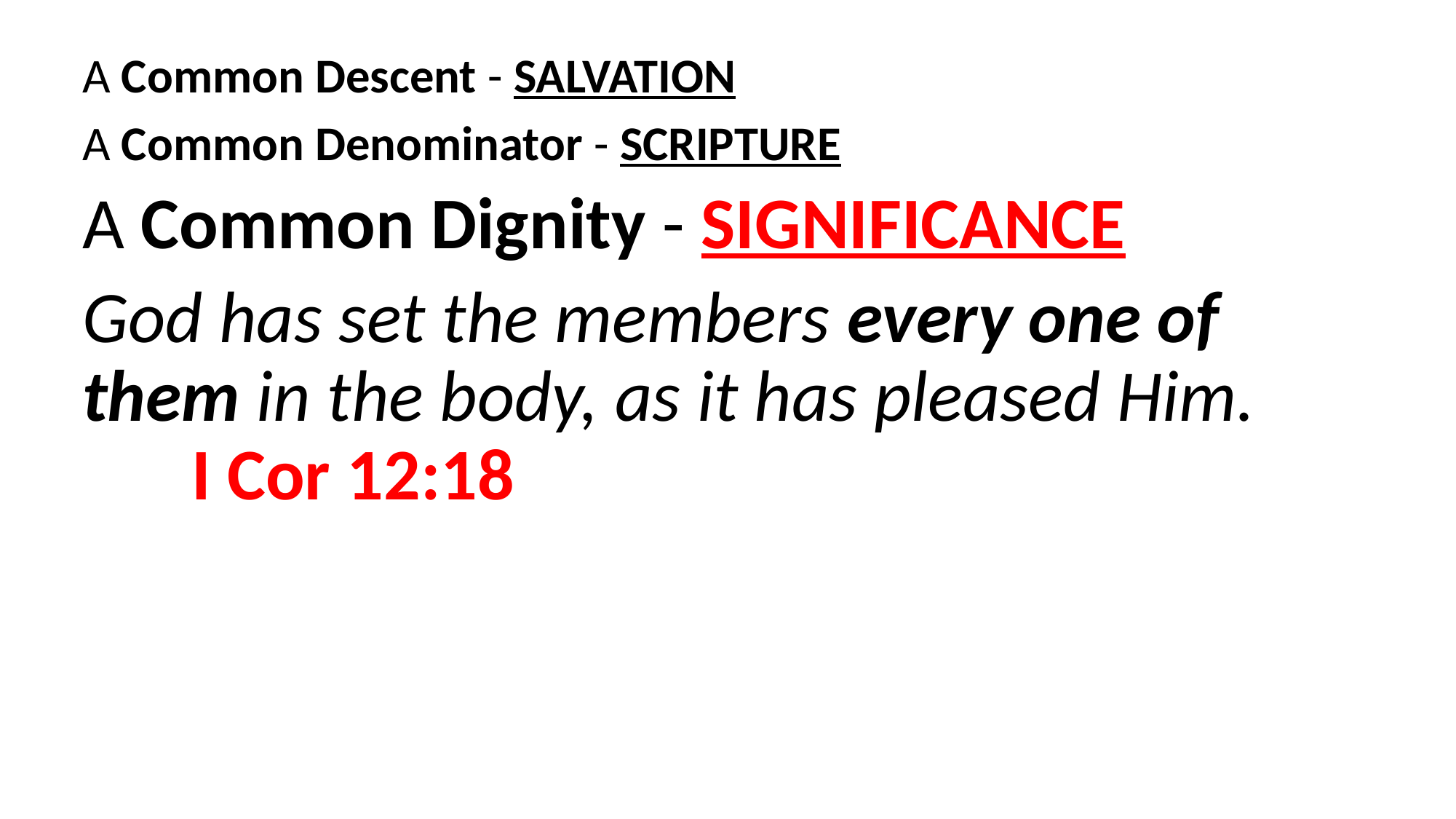

A Common Descent - SALVATION
A Common Denominator - SCRIPTURE
A Common Dignity - SIGNIFICANCE
God has set the members every one of them in the body, as it has pleased Him.     	I Cor 12:18